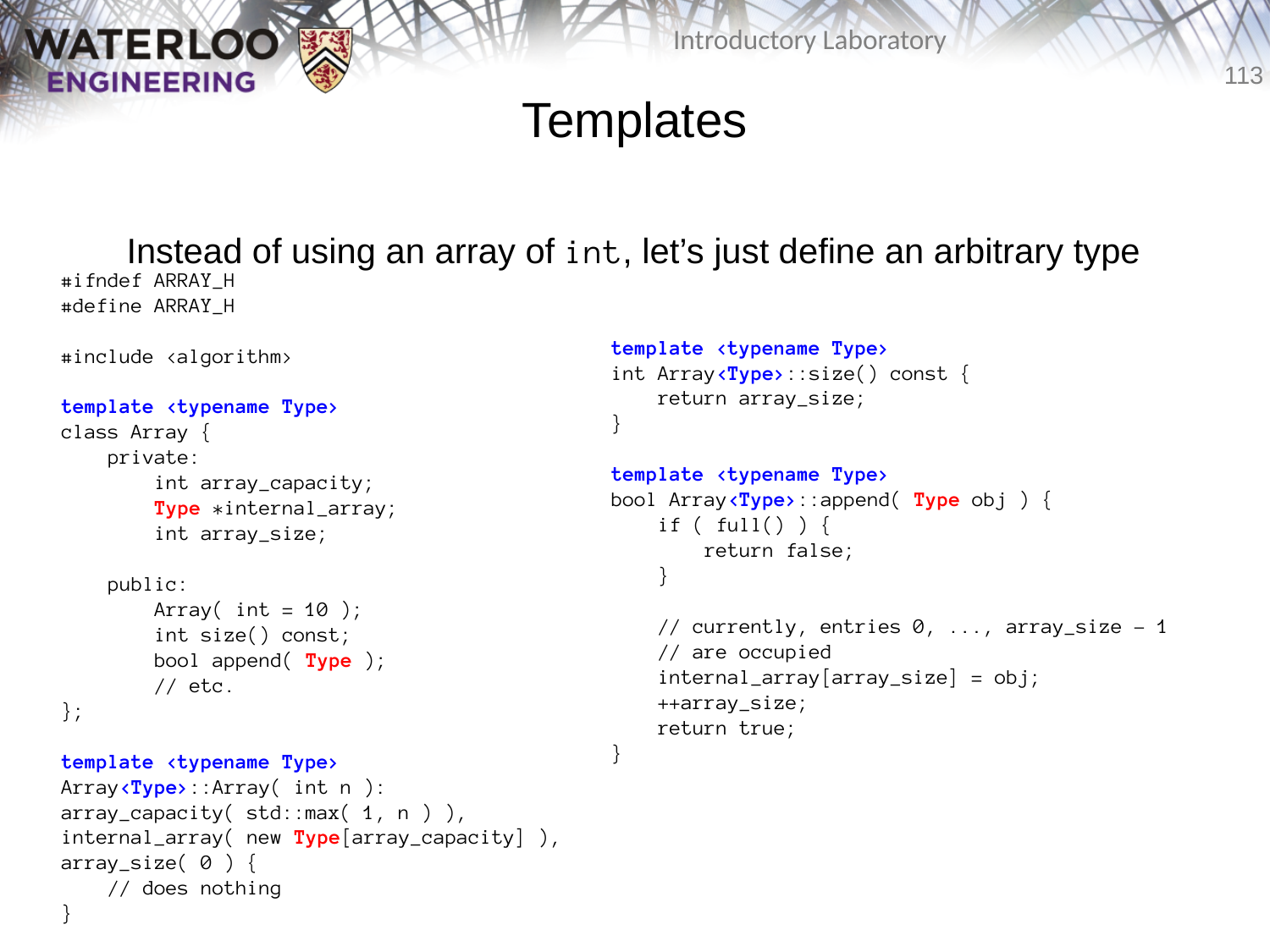

# Templates
	Instead of using an array of int, let’s just define an arbitrary type
#ifndef ARRAY_H
#define ARRAY_H

#include <algorithm>

template <typename Type>
class Array {
    private:
        int array_capacity;
        Type *internal_array;
        int array_size;

    public:
        Array( int = 10 );
        int size() const;
        bool append( Type );
        // etc.
};

template <typename Type>
Array<Type>::Array( int n ):
array_capacity( std::max( 1, n ) ),
internal_array( new Type[array_capacity] ),
array_size( 0 ) {
    // does nothing
}

template <typename Type>
int Array<Type>::size() const {
    return array_size;
}

template <typename Type>
bool Array<Type>::append( Type obj ) {
    if ( full() ) {
        return false;
    }

    // currently, entries 0, ..., array_size – 1
    // are occupied
    internal_array[array_size] = obj;
    ++array_size;
    return true;
}